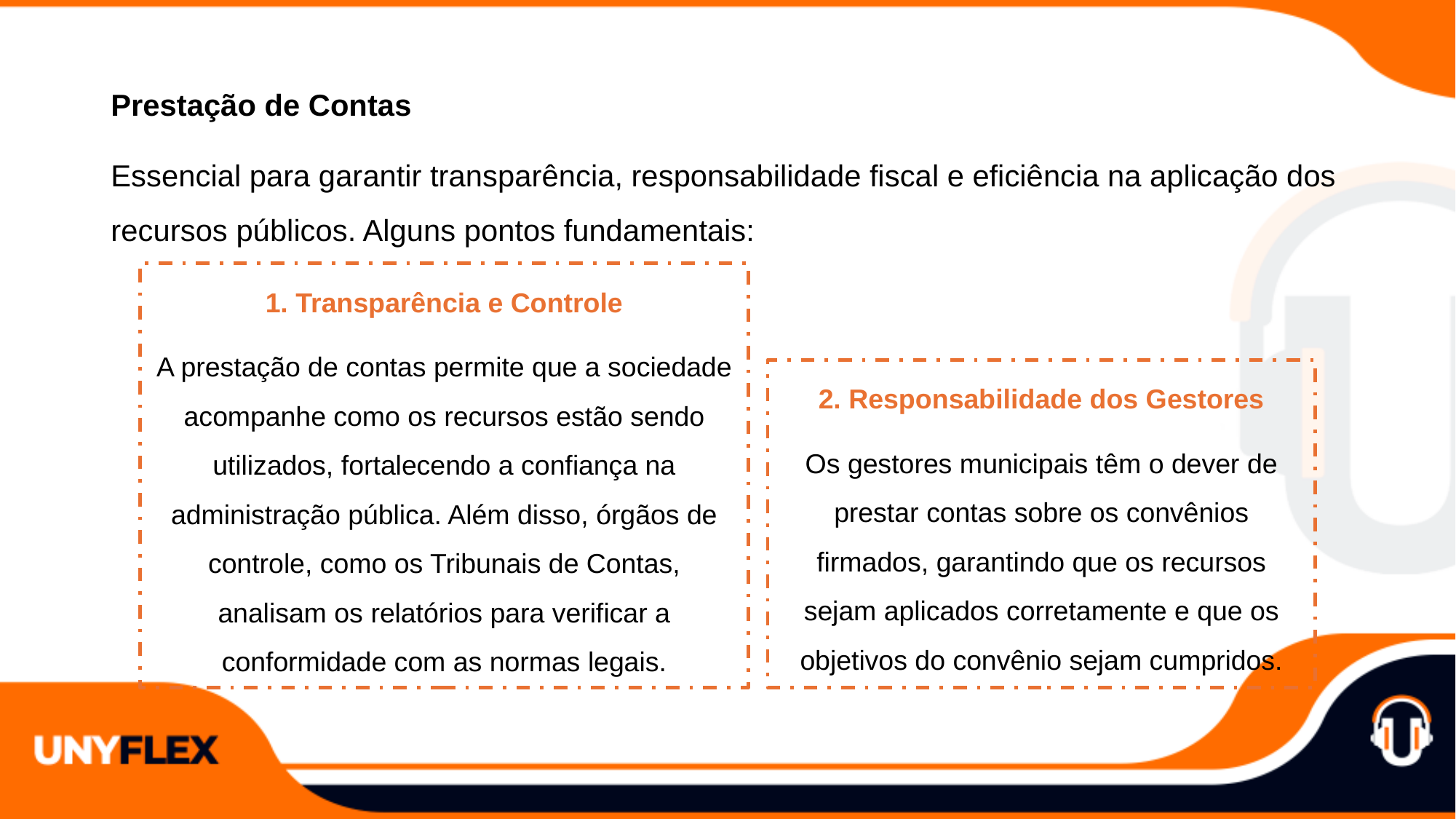

Prestação de Contas
Essencial para garantir transparência, responsabilidade fiscal e eficiência na aplicação dos recursos públicos. Alguns pontos fundamentais:

1. Transparência e Controle
A prestação de contas permite que a sociedade acompanhe como os recursos estão sendo utilizados, fortalecendo a confiança na administração pública. Além disso, órgãos de controle, como os Tribunais de Contas, analisam os relatórios para verificar a conformidade com as normas legais.

2. Responsabilidade dos Gestores
Os gestores municipais têm o dever de prestar contas sobre os convênios firmados, garantindo que os recursos sejam aplicados corretamente e que os objetivos do convênio sejam cumpridos.